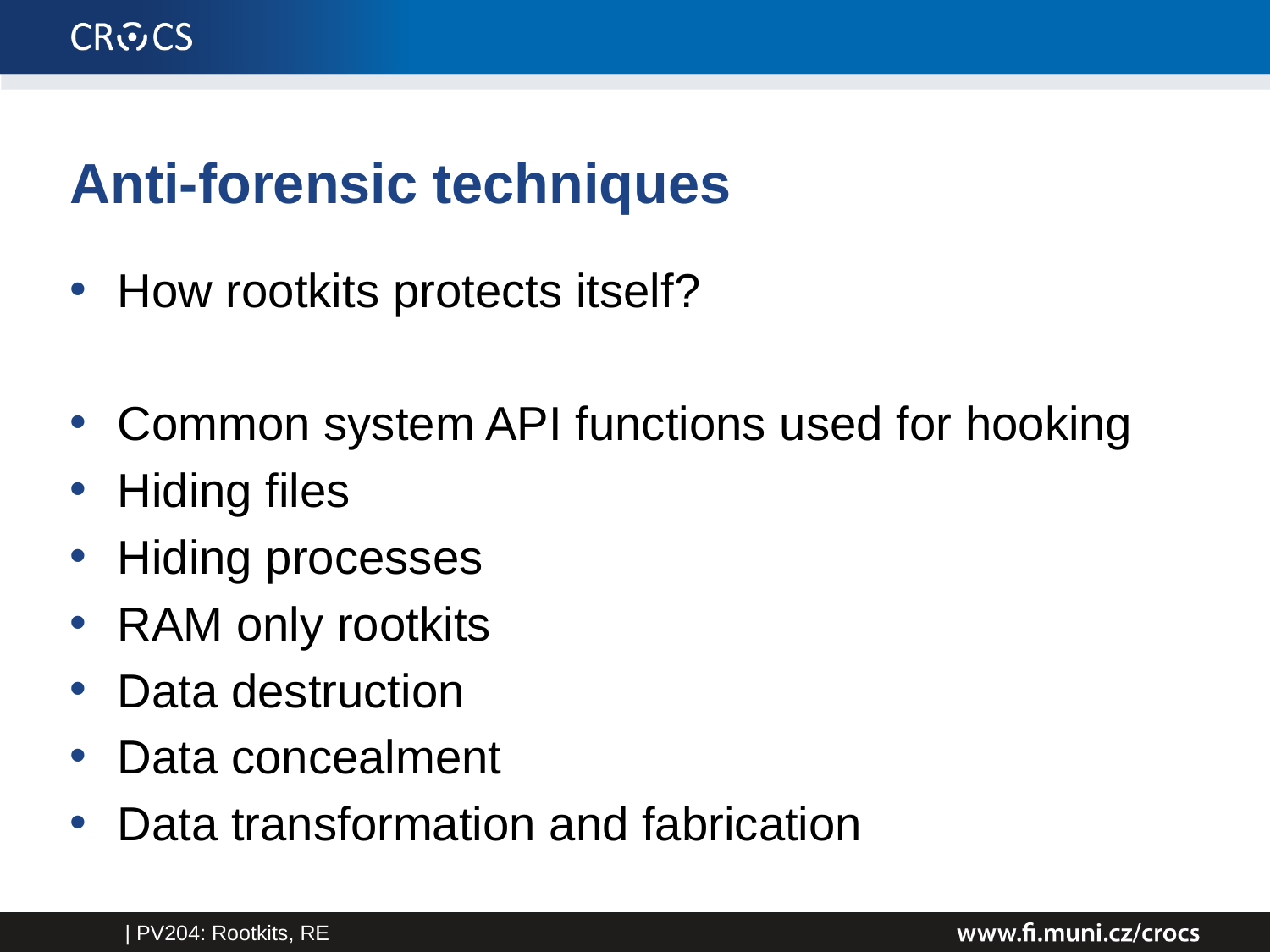

# Anti-forensic techniques
How rootkits protects itself?

Common system API functions used for hooking
Hiding files
Hiding processes
RAM only rootkits
Data destruction
Data concealment
Data transformation and fabrication

| PV204: Rootkits, RE